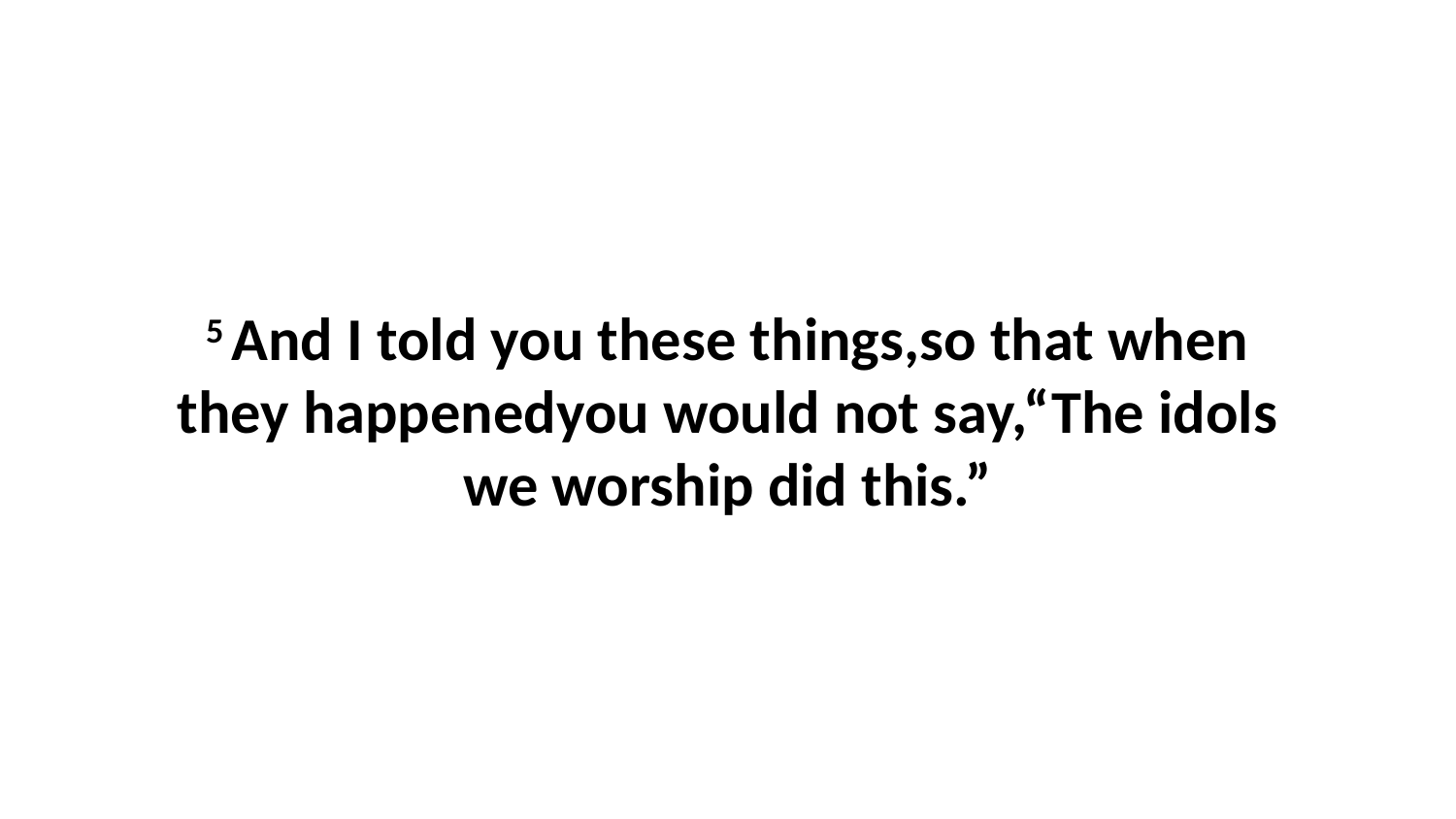

5 And I told you these things,so that when they happenedyou would not say,“The idols we worship did this.”